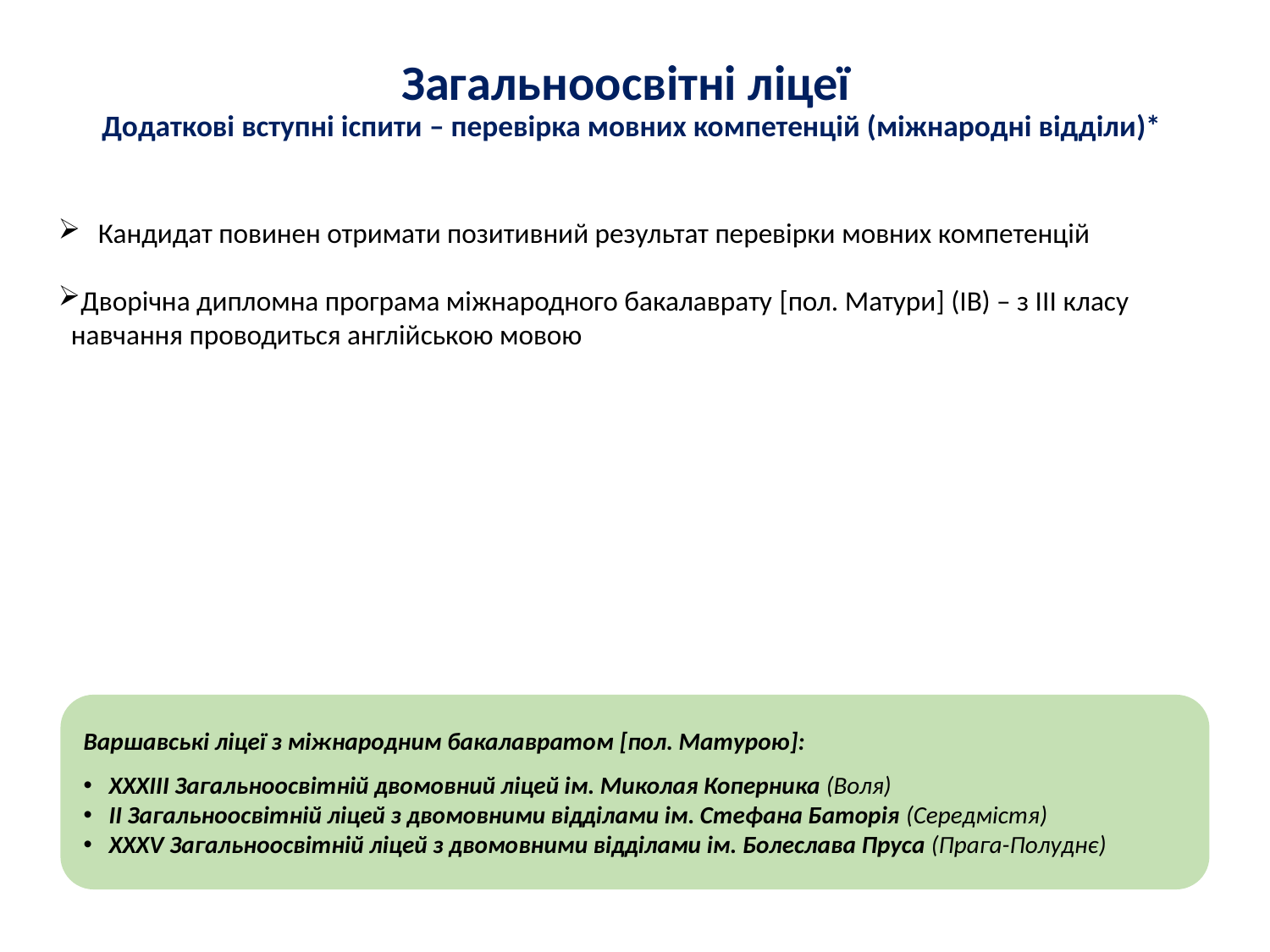

# Загальноосвітні ліцеї Додаткові вступні іспити – перевірка мовних компетенцій (міжнародні відділи)*
Кандидат повинен отримати позитивний результат перевірки мовних компетенцій

Дворічна дипломна програма міжнародного бакалаврату [пол. Матури] (IB) – з ІІІ класу навчання проводиться англійською мовою
Варшавські ліцеї з міжнародним бакалавратом [пол. Матурою]:

XXXIII Загальноосвітній двомовний ліцей ім. Миколая Коперника (Воля)
II Загальноосвітній ліцей з двомовними відділами ім. Стефана Баторія (Середмістя)
XXXV Загальноосвітній ліцей з двомовними відділами ім. Болеслава Пруса (Прага-Полуднє)